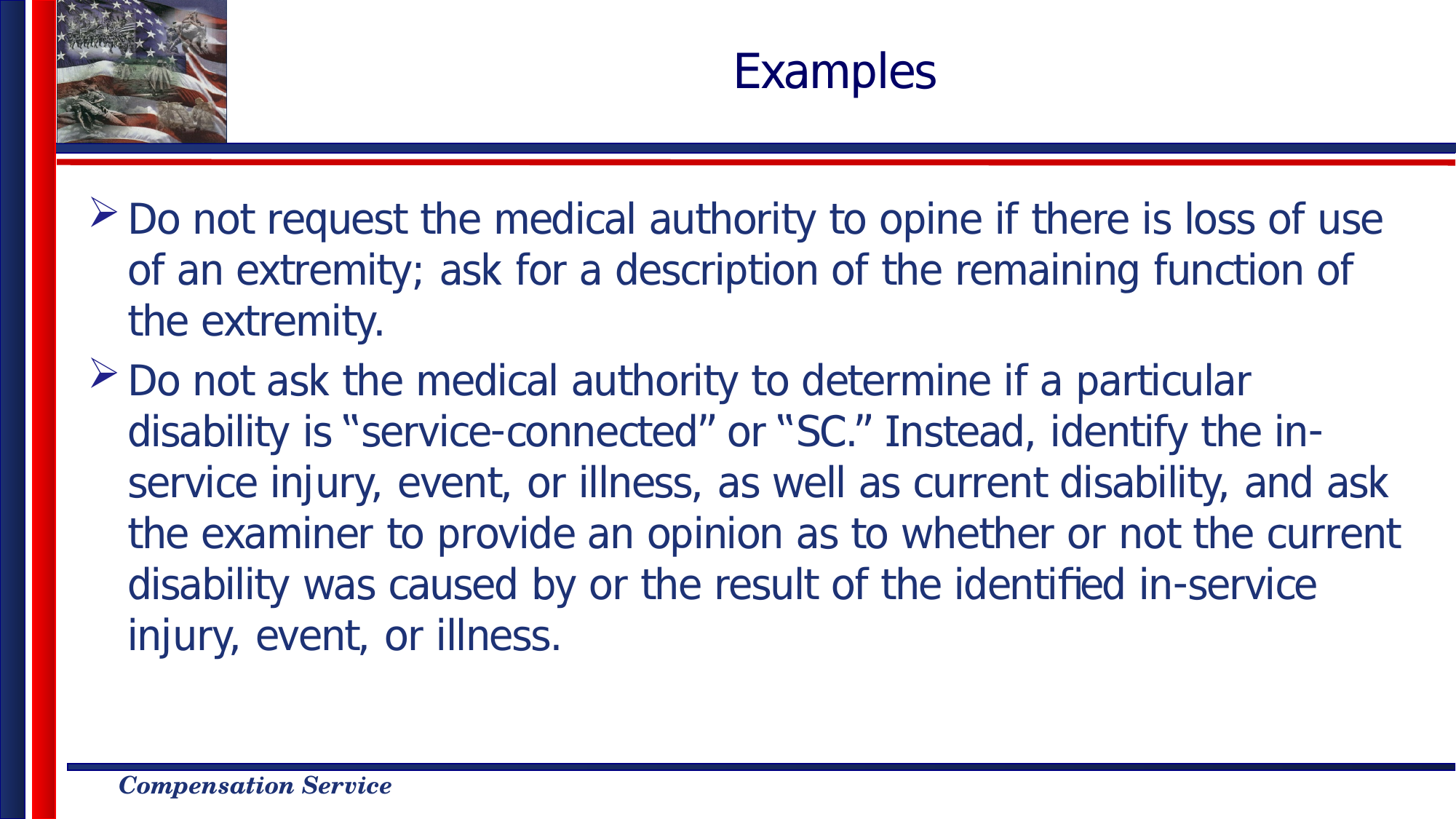

# Examples
Do not request the medical authority to opine if there is loss of use of an extremity; ask for a description of the remaining function of the extremity.
Do not ask the medical authority to determine if a particular disability is “service-connected” or “SC.” Instead, identify the in-service injury, event, or illness, as well as current disability, and ask the examiner to provide an opinion as to whether or not the current disability was caused by or the result of the identified in-service injury, event, or illness.